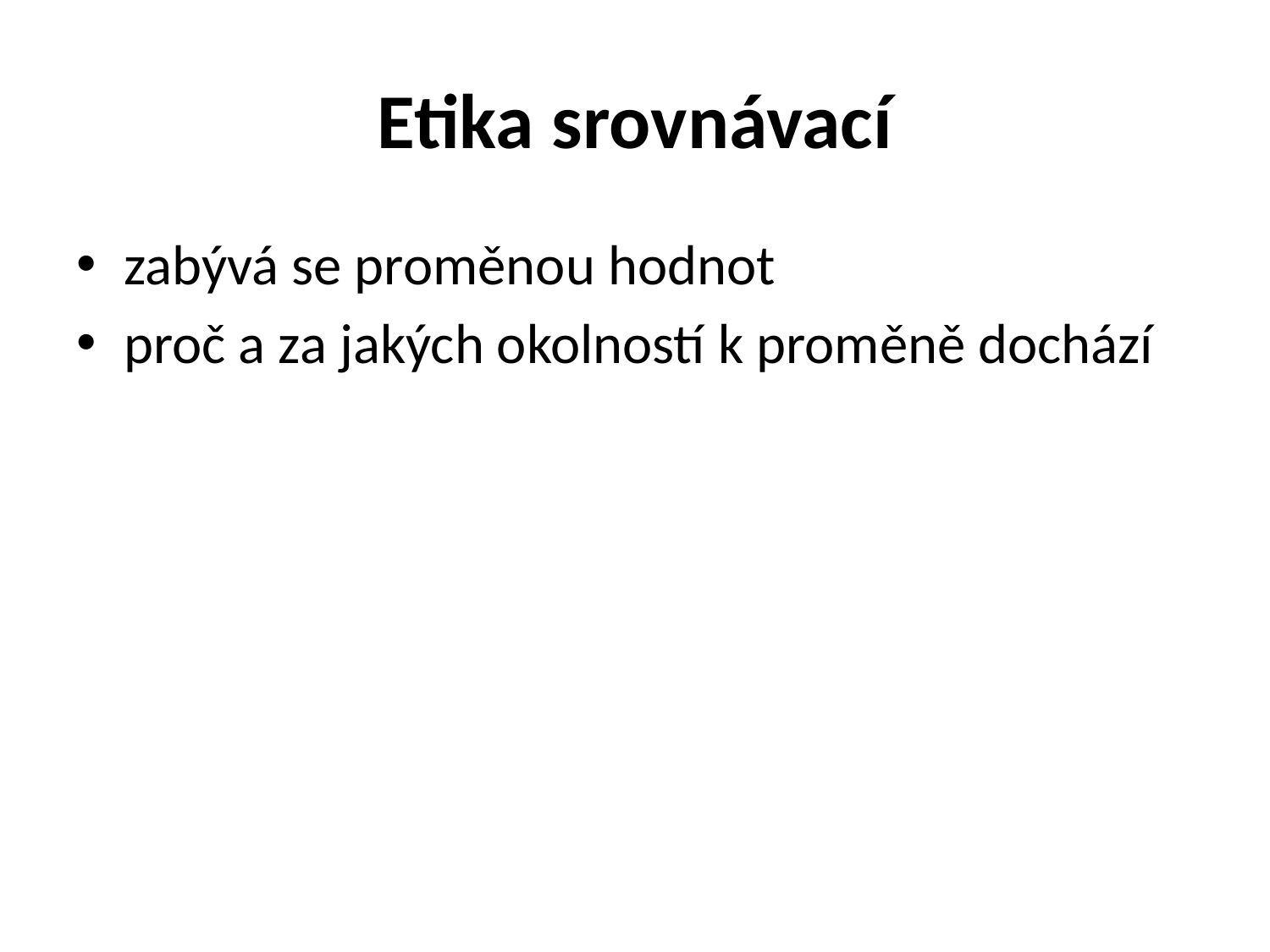

# Etika srovnávací
zabývá se proměnou hodnot
proč a za jakých okolností k proměně dochází